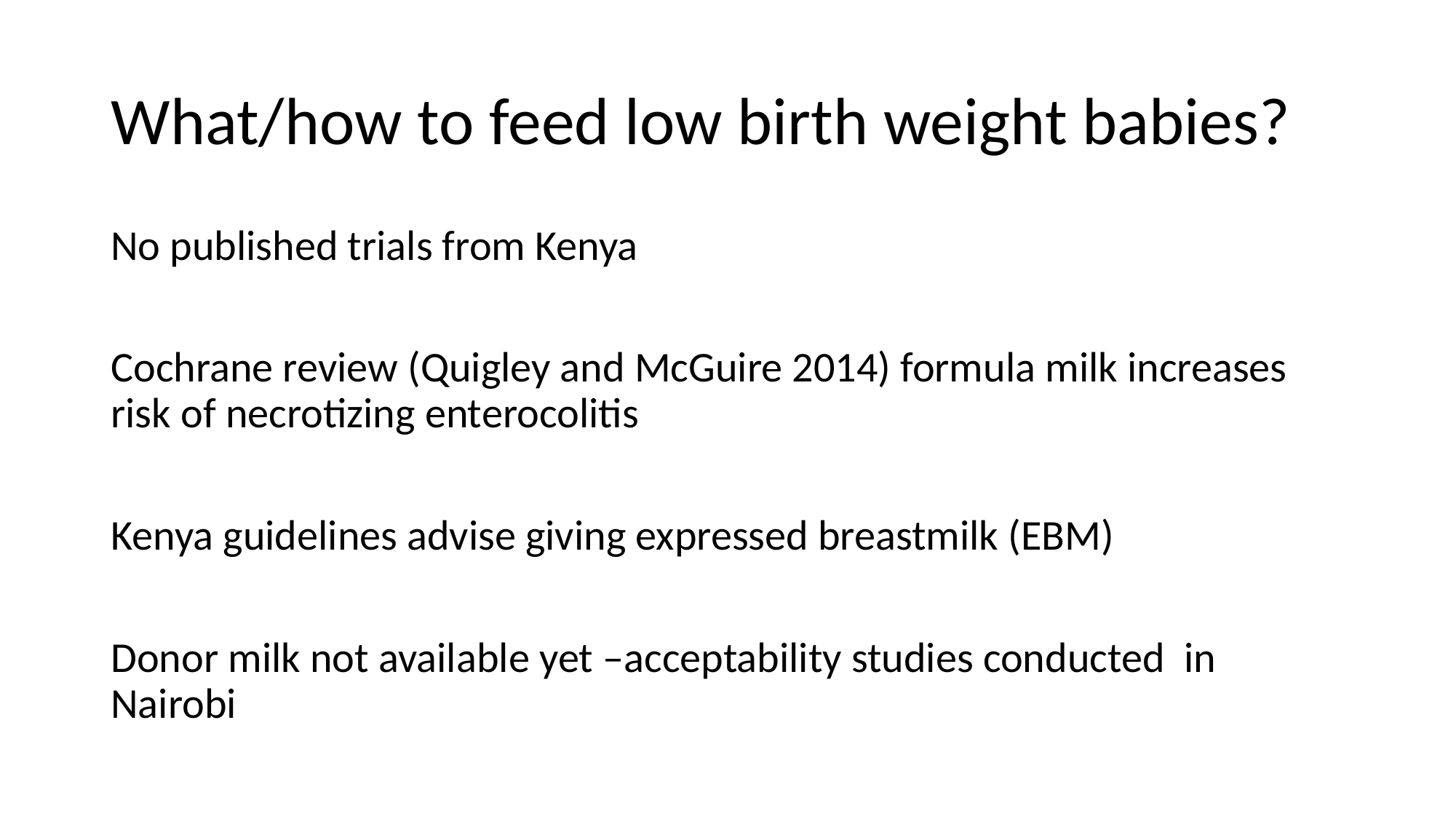

# What/how to feed low birth weight babies?
No published trials from Kenya

Cochrane review (Quigley and McGuire 2014) formula milk increases risk of necrotizing enterocolitis

Kenya guidelines advise giving expressed breastmilk (EBM)

Donor milk not available yet –acceptability studies conducted  in Nairobi